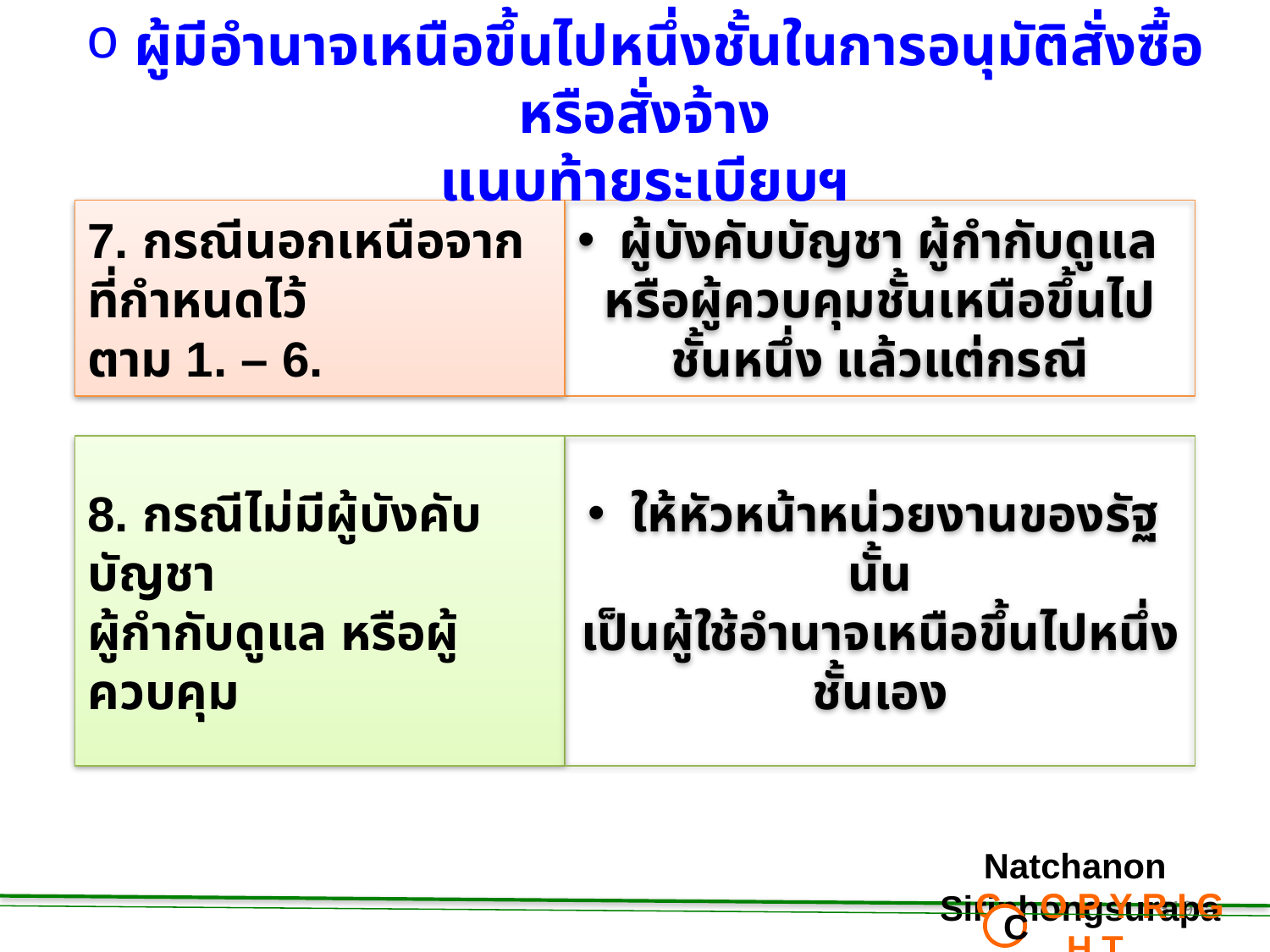

ผู้มีอำนาจเหนือขึ้นไปหนึ่งชั้นในการอนุมัติสั่งซื้อหรือสั่งจ้าง
แนบท้ายระเบียบฯ
7. กรณีนอกเหนือจากที่กำหนดไว้
ตาม 1. – 6.
 ผู้บังคับบัญชา ผู้กำกับดูแล
หรือผู้ควบคุมชั้นเหนือขึ้นไปชั้นหนึ่ง แล้วแต่กรณี
8. กรณีไม่มีผู้บังคับบัญชา
ผู้กำกับดูแล หรือผู้ควบคุม
 ให้หัวหน้าหน่วยงานของรัฐนั้น
เป็นผู้ใช้อำนาจเหนือขึ้นไปหนึ่งชั้นเอง
Natchanon  Siriphongsurapa
 C    O P Y R I G H T
C
319